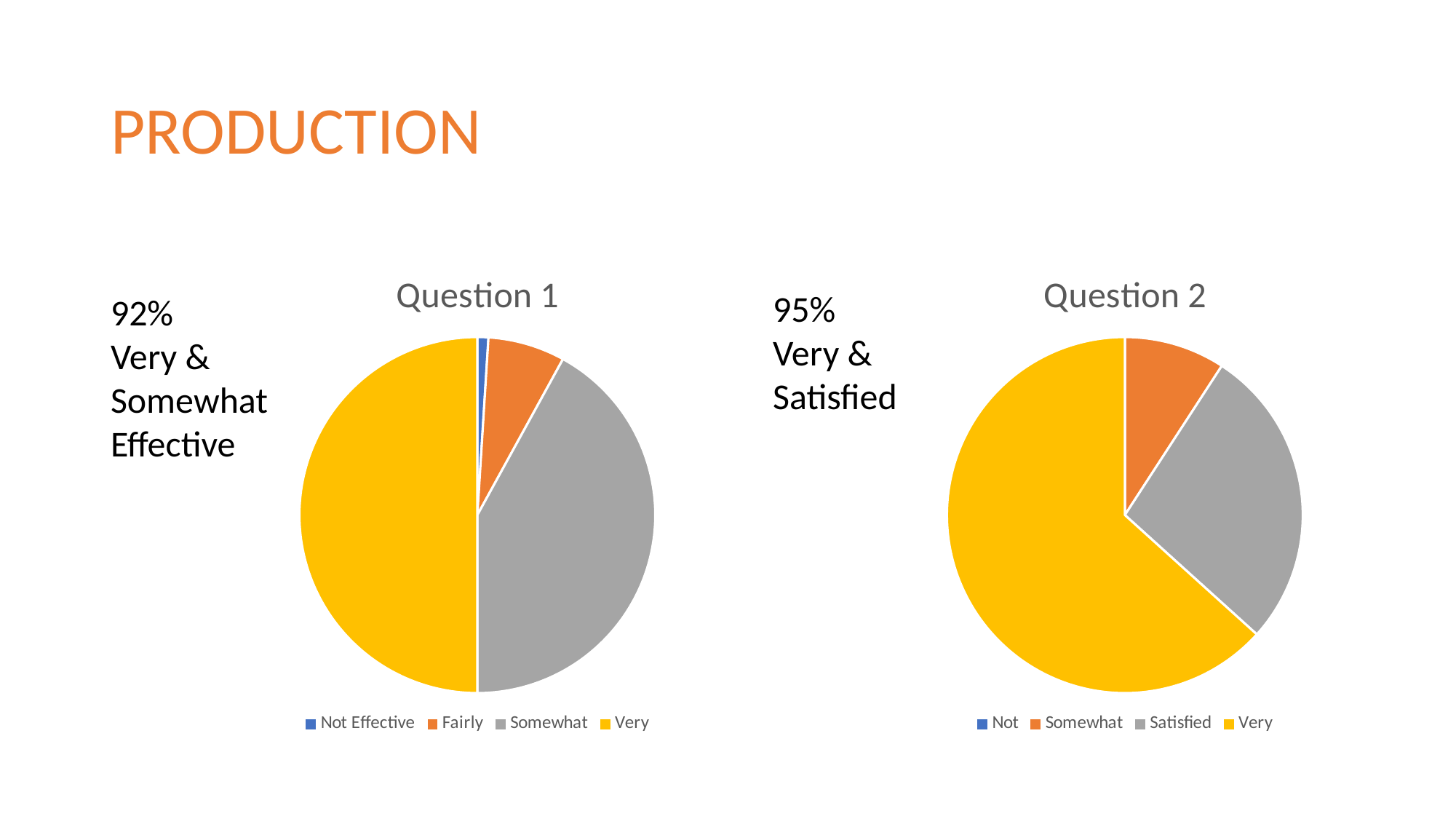

# PRODUCTION

### Chart: Question 1

| Category | Impact |
|---|---|
| Not Effective | 0.01 |
| Fairly | 0.07 |
| Somewhat | 0.42 |
| Very | 0.5 |

### Chart: Question 2

| Category | Question 2 |
|---|---|
| Not | 0.0 |
| Somewhat | 0.1 |
| Satisfied | 0.3 |
| Very | 0.69 |
95%
Very & Satisfied
92%
Very & Somewhat
Effective